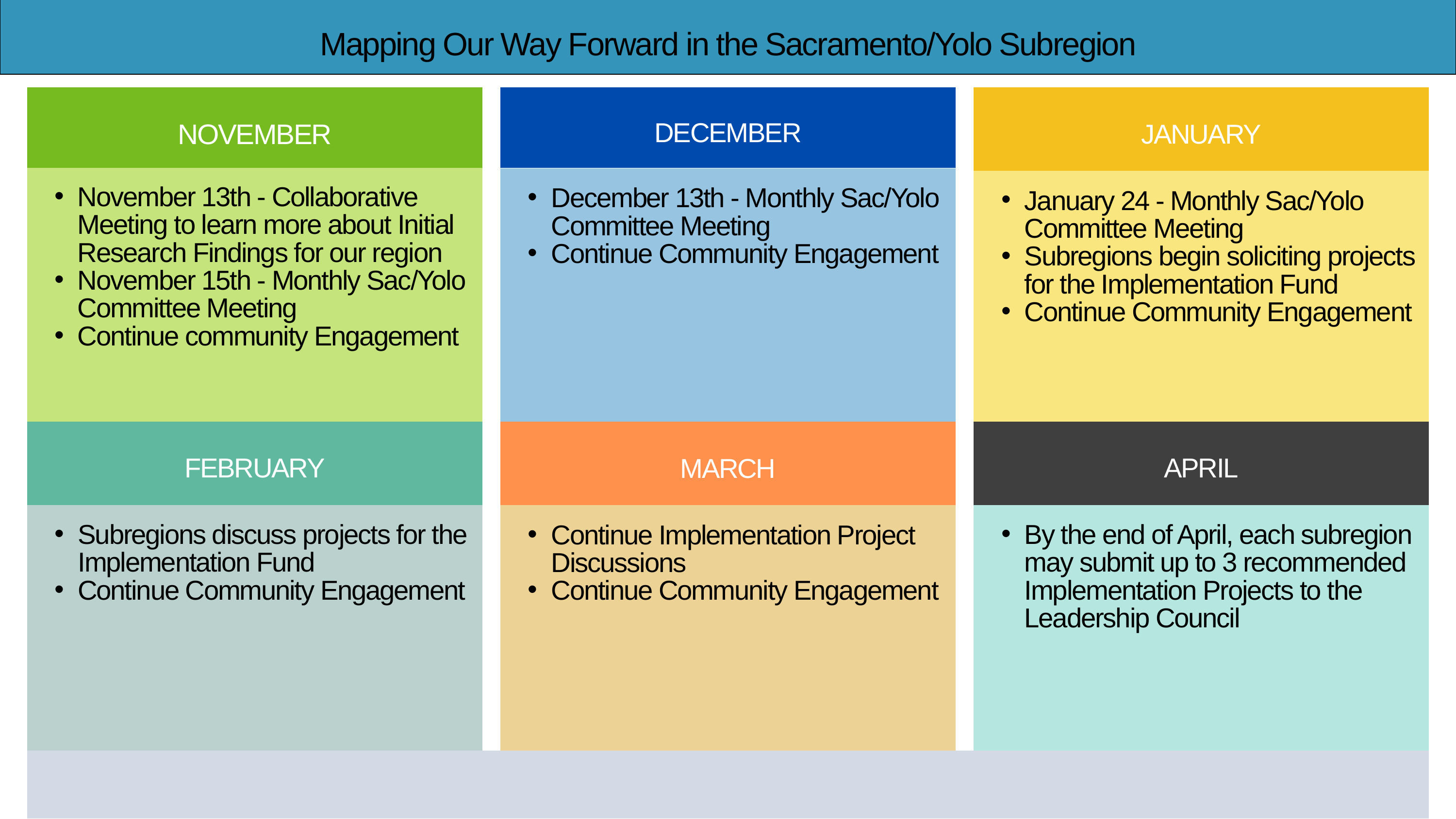

Mapping Our Way Forward in the Sacramento/Yolo Subregion

NOVEMBER

DECEMBER

JANUARY

November 13th - Collaborative Meeting to learn more about Initial Research Findings for our region
November 15th - Monthly Sac/Yolo Committee Meeting
Continue community Engagement

December 13th - Monthly Sac/Yolo Committee Meeting
Continue Community Engagement

January 24 - Monthly Sac/Yolo Committee Meeting
Subregions begin soliciting projects for the Implementation Fund
Continue Community Engagement

FEBRUARY

APRIL

MARCH

Subregions discuss projects for the Implementation Fund
Continue Community Engagement

By the end of April, each subregion may submit up to 3 recommended Implementation Projects to the Leadership Council

Continue Implementation Project Discussions
Continue Community Engagement